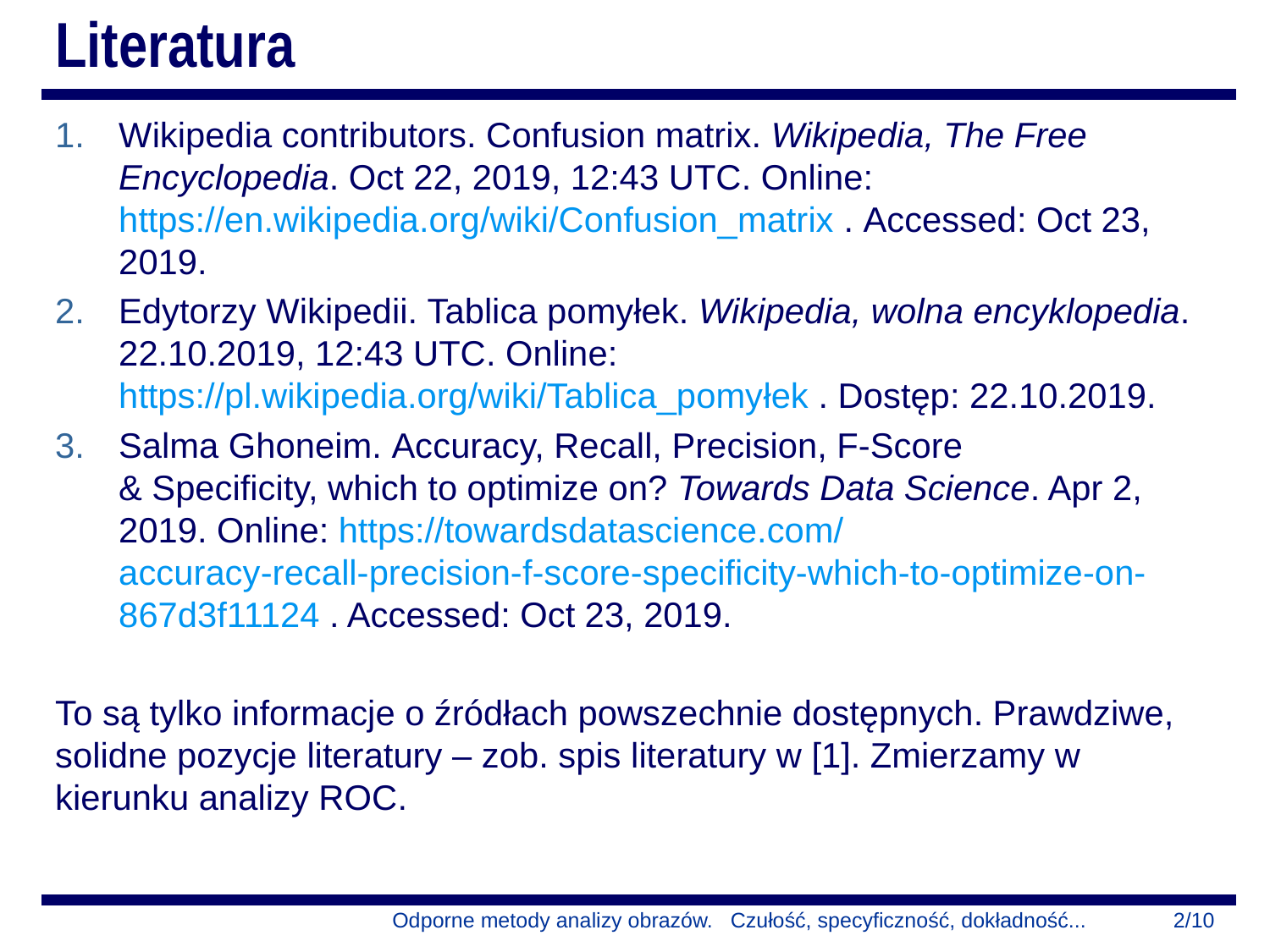

# Literatura
Wikipedia contributors. Confusion matrix. Wikipedia, The Free Encyclopedia. Oct 22, 2019, 12:43 UTC. Online: https://en.wikipedia.org/wiki/Confusion_matrix . Accessed: Oct 23, 2019.
Edytorzy Wikipedii. Tablica pomyłek. Wikipedia, wolna encyklopedia. 22.10.2019, 12:43 UTC. Online: https://pl.wikipedia.org/wiki/Tablica_pomyłek . Dostęp: 22.10.2019.
Salma Ghoneim. Accuracy, Recall, Precision, F-Score
& Specificity, which to optimize on? Towards Data Science. Apr 2, 2019. Online: https://towardsdatascience.com/
accuracy-recall-precision-f-score-specificity-which-to-optimize-on-867d3f11124 . Accessed: Oct 23, 2019.

To są tylko informacje o źródłach powszechnie dostępnych. Prawdziwe, solidne pozycje literatury – zob. spis literatury w [1]. Zmierzamy w kierunku analizy ROC.
Odporne metody analizy obrazów.   Czułość, specyficzność, dokładność...
2/10